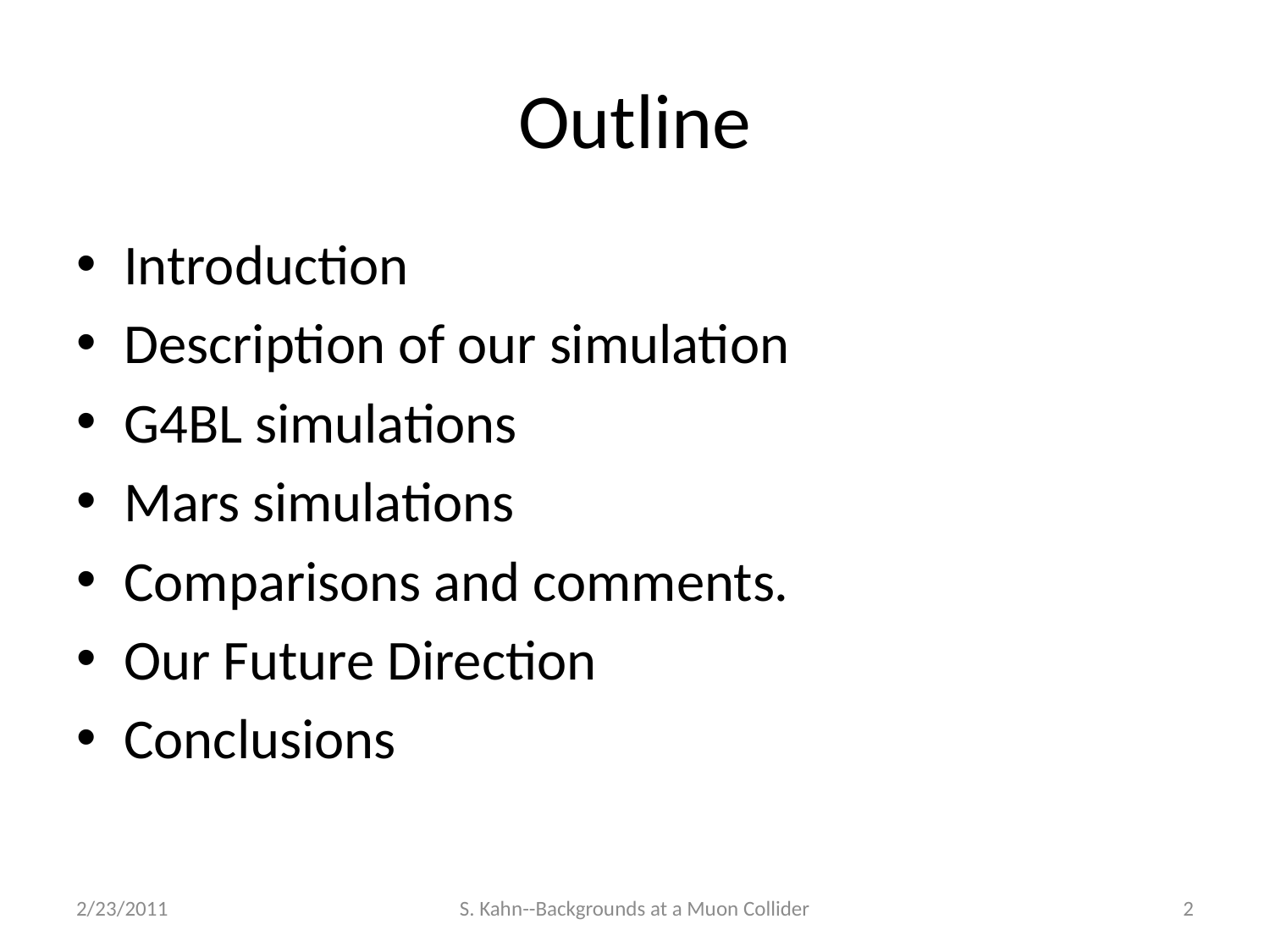

# Outline
Introduction
Description of our simulation
G4BL simulations
Mars simulations
Comparisons and comments.
Our Future Direction
Conclusions
2/23/2011
S. Kahn--Backgrounds at a Muon Collider
2